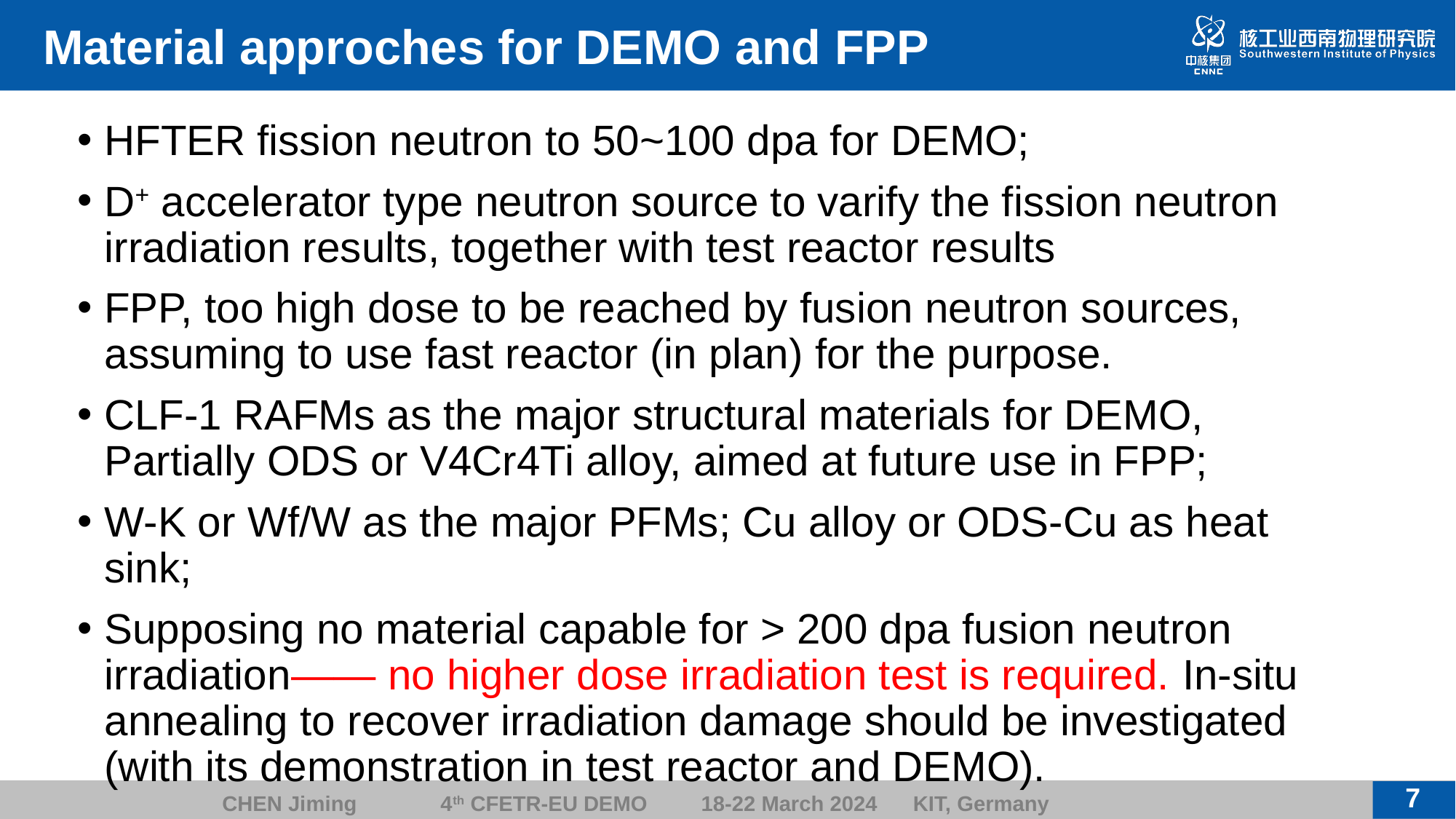

# Material approches for DEMO and FPP
HFTER fission neutron to 50~100 dpa for DEMO;
D+ accelerator type neutron source to varify the fission neutron irradiation results, together with test reactor results
FPP, too high dose to be reached by fusion neutron sources, assuming to use fast reactor (in plan) for the purpose.
CLF-1 RAFMs as the major structural materials for DEMO, Partially ODS or V4Cr4Ti alloy, aimed at future use in FPP;
W-K or Wf/W as the major PFMs; Cu alloy or ODS-Cu as heat sink;
Supposing no material capable for > 200 dpa fusion neutron irradiation—— no higher dose irradiation test is required. In-situ annealing to recover irradiation damage should be investigated (with its demonstration in test reactor and DEMO).

7